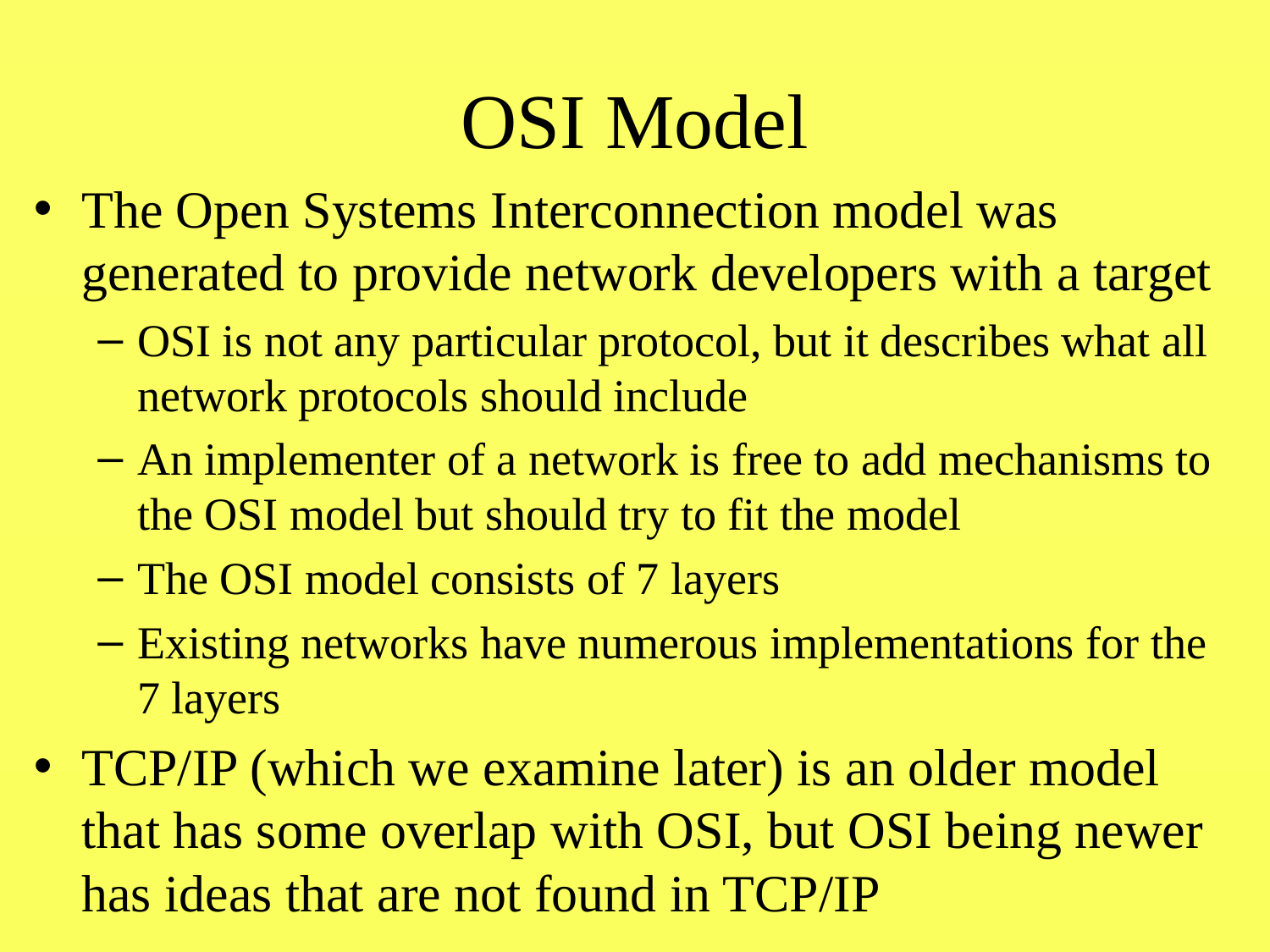

# OSI Model
The Open Systems Interconnection model was generated to provide network developers with a target
OSI is not any particular protocol, but it describes what all network protocols should include
An implementer of a network is free to add mechanisms to the OSI model but should try to fit the model
The OSI model consists of 7 layers
Existing networks have numerous implementations for the 7 layers
TCP/IP (which we examine later) is an older model that has some overlap with OSI, but OSI being newer has ideas that are not found in TCP/IP